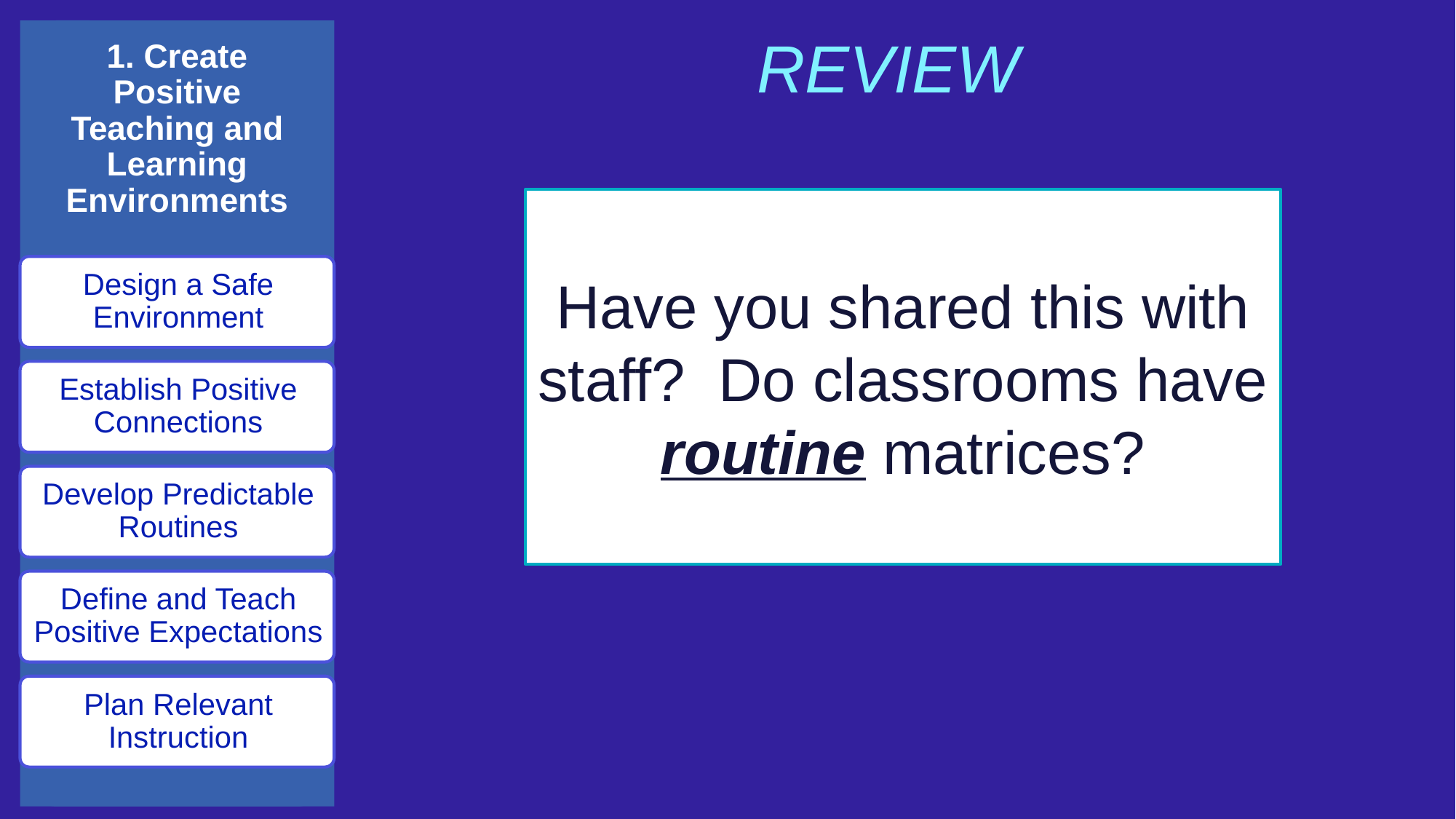

1. Create Positive Teaching and Learning Environments
Design a Safe Environment
Establish Positive Connections
Develop Predictable Routines
Define and Teach Positive Expectations
Plan Relevant Instruction
REVIEW

Have you shared this with staff?  Do classrooms have routine matrices?